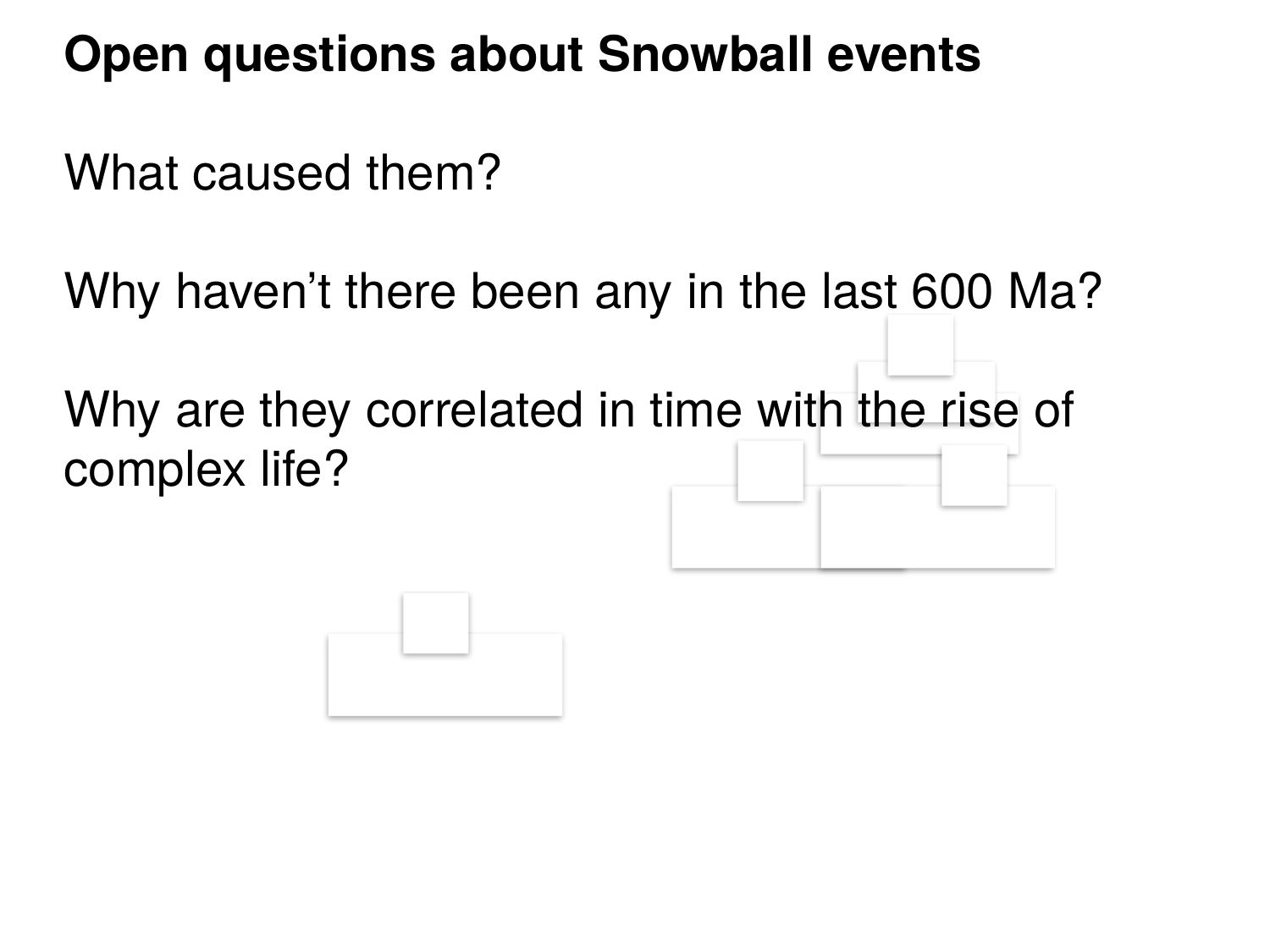

Open questions about Snowball events

What caused them?

Why haven’t there been any in the last 600 Ma?

Why are they correlated in time with the rise of complex life?